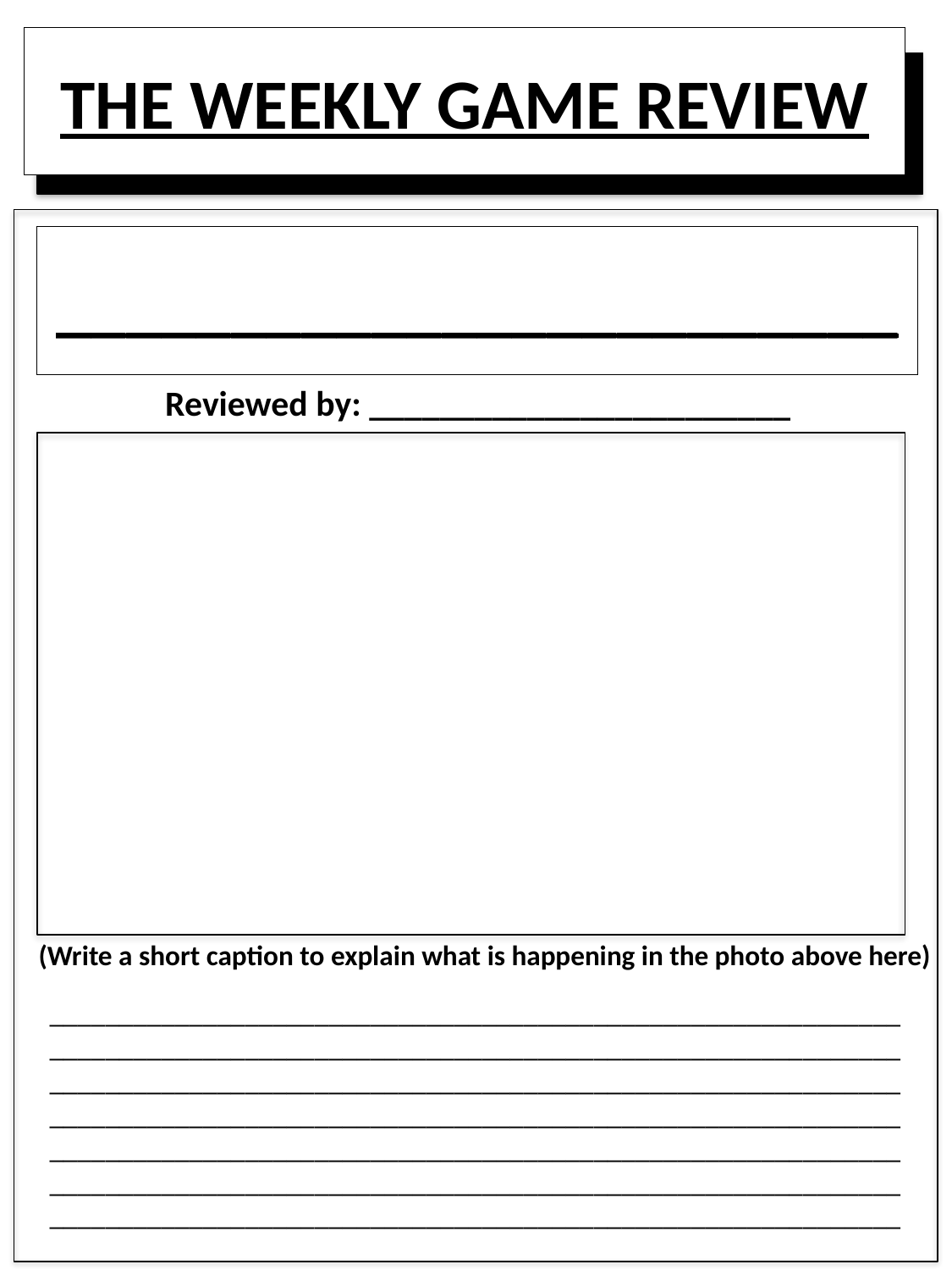

THE WEEKLY GAME REVIEW

________________________
Reviewed by: ________________________

(Write a short caption to explain what is happening in the photo above here)
___________________________________________________________________________________________________________________________________________________________________________________________________________________________________________________________________________________________________________________________________________________________________________________________________________________________________________